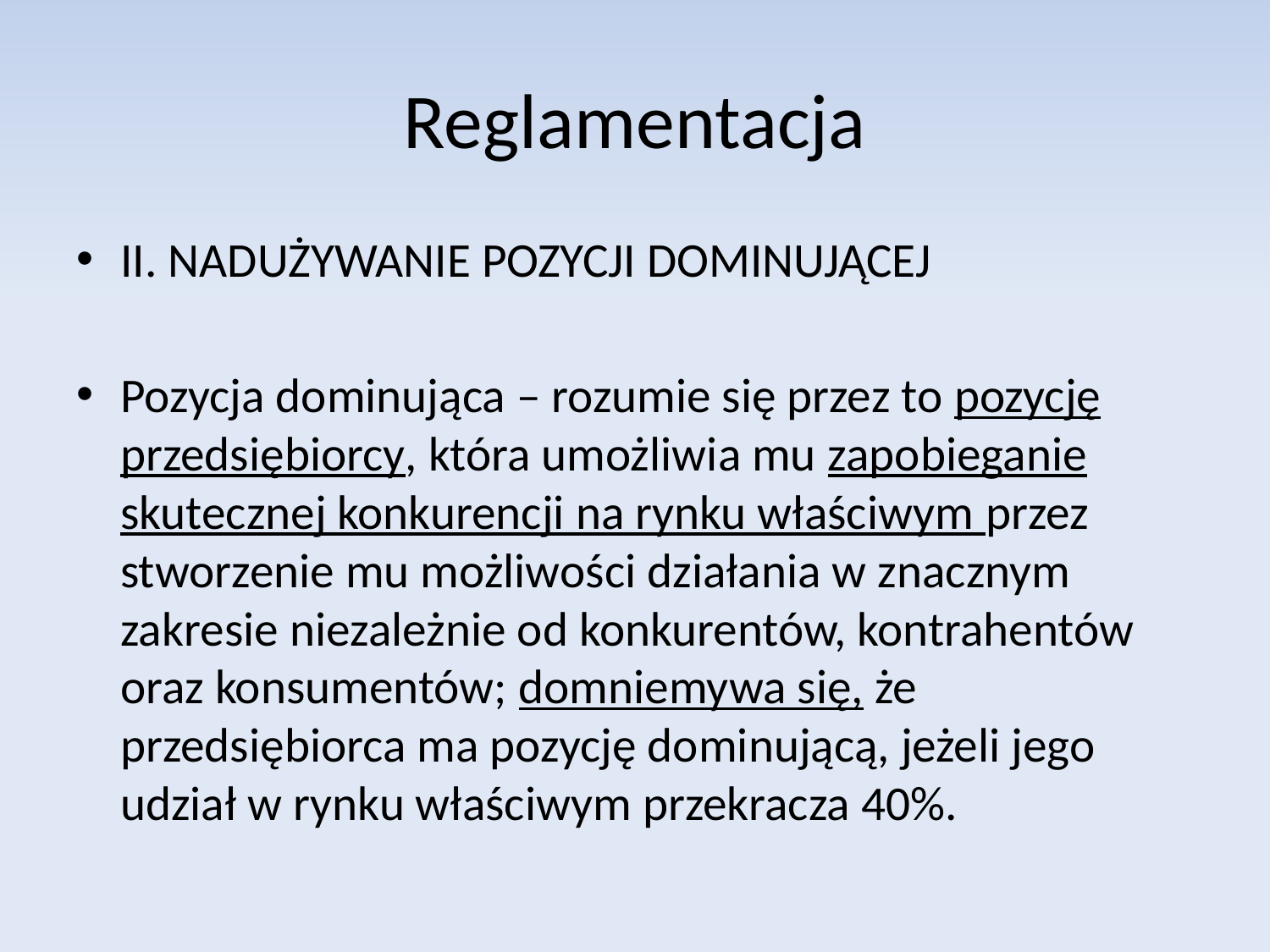

# Reglamentacja
II. NADUŻYWANIE POZYCJI DOMINUJĄCEJ

Pozycja dominująca – rozumie się przez to pozycję przedsiębiorcy, która umożliwia mu zapobieganie skutecznej konkurencji na rynku właściwym przez stworzenie mu możliwości działania w znacznym zakresie niezależnie od konkurentów, kontrahentów oraz konsumentów; domniemywa się, że przedsiębiorca ma pozycję dominującą, jeżeli jego udział w rynku właściwym przekracza 40%.